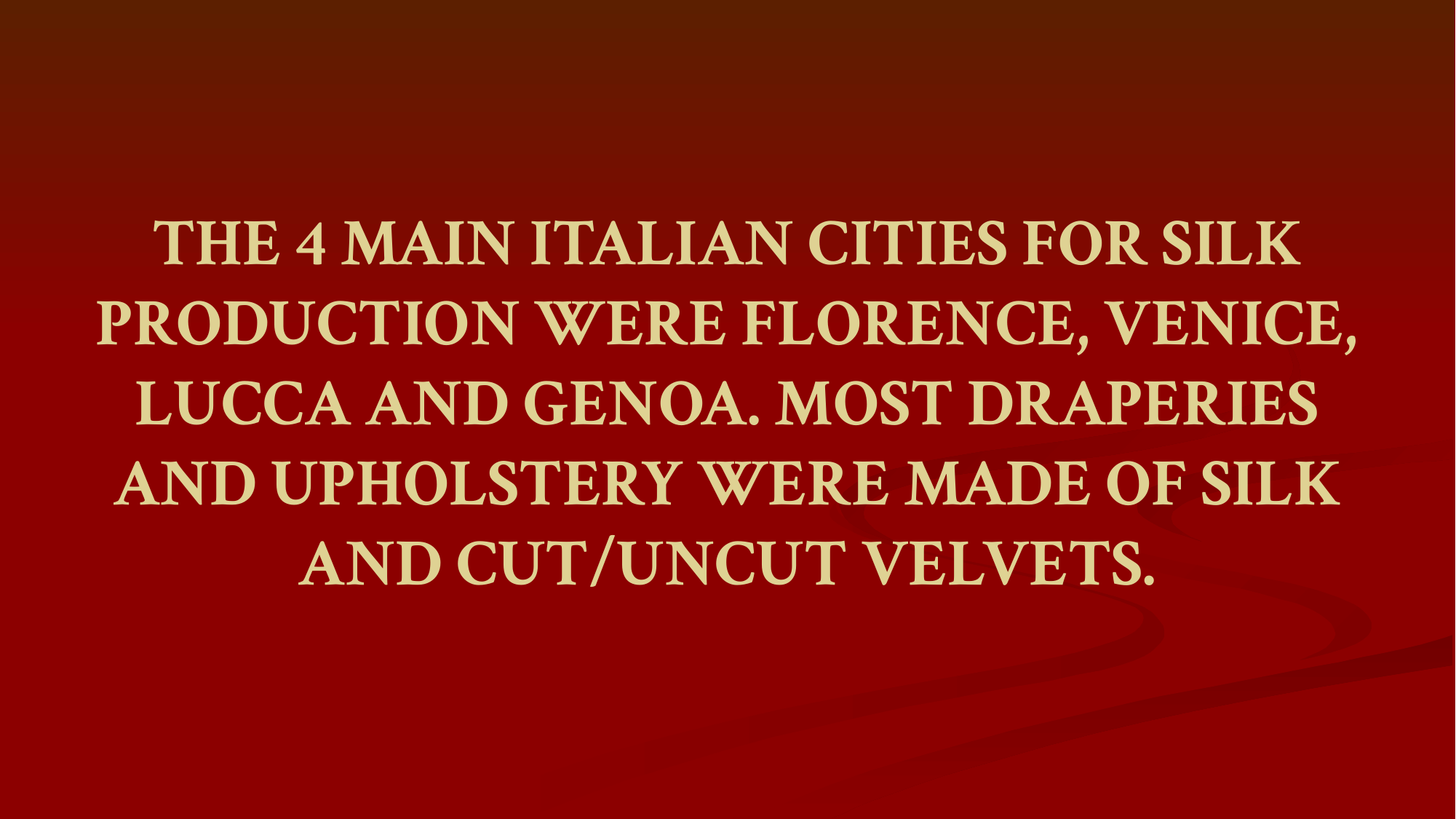

# THE 4 MAIN ITALIAN CITIES FOR SILK PRODUCTION WERE FLORENCE, VENICE, LUCCA AND GENOA. MOST DRAPERIES AND UPHOLSTERY WERE MADE OF SILK AND CUT/UNCUT VELVETS.